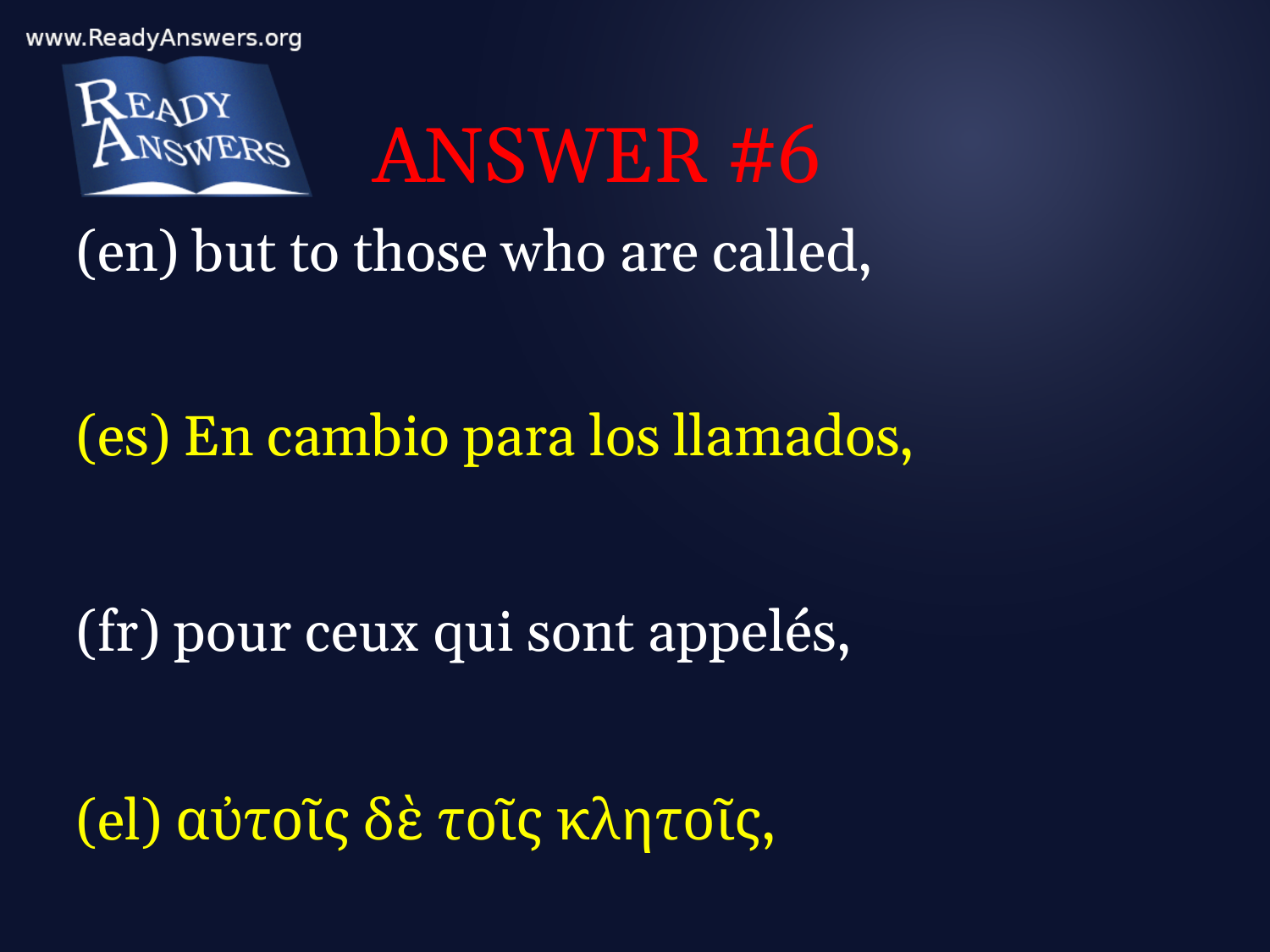

# ANSWER #6
(en) but to those who are called,
(es) En cambio para los llamados,
(fr) pour ceux qui sont appelés,
(el) αὐτοῖς δὲ τοῖς κλητοῖς,